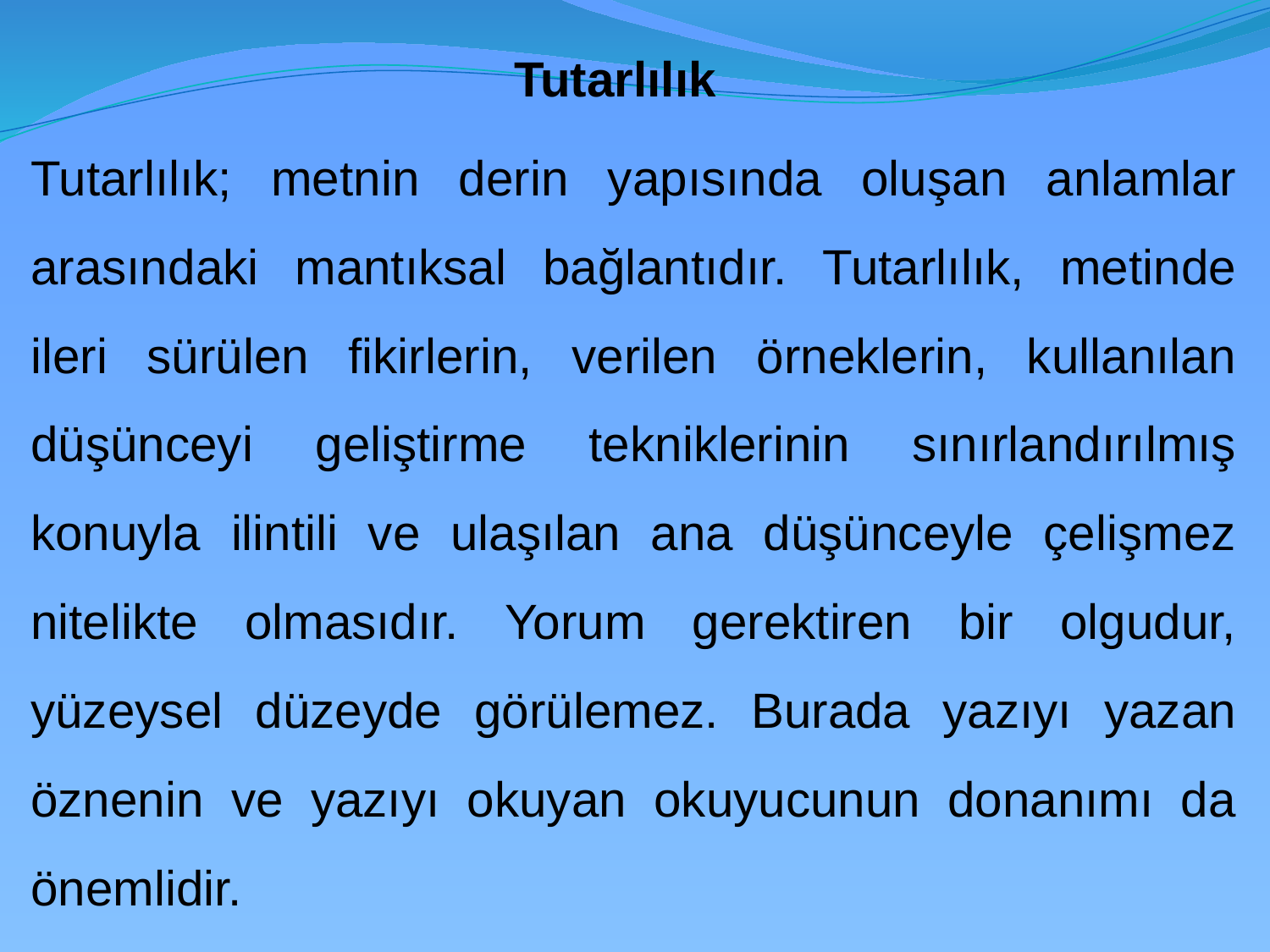

Tutarlılık
	Tutarlılık; metnin derin yapısında oluşan anlamlar arasındaki mantıksal bağlantıdır. Tutarlılık, metinde ileri sürülen fikirlerin, verilen örneklerin, kullanılan düşünceyi geliştirme tekniklerinin sınırlandırılmış konuyla ilintili ve ulaşılan ana düşünceyle çelişmez nitelikte olmasıdır. Yorum gerektiren bir olgudur, yüzeysel düzeyde görülemez. Burada yazıyı yazan öznenin ve yazıyı okuyan okuyucunun donanımı da önemlidir.